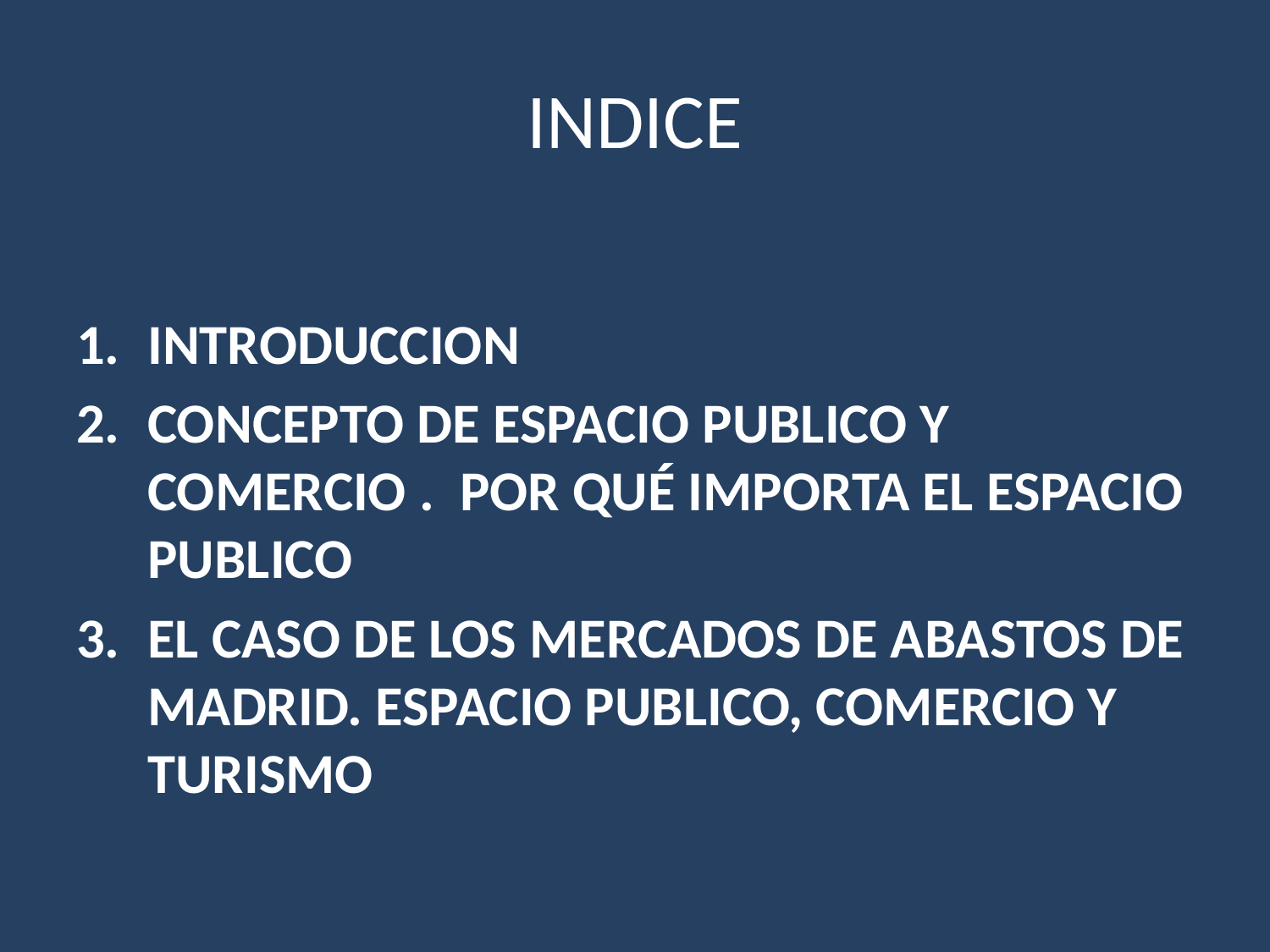

# INDICE

INTRODUCCION
CONCEPTO DE ESPACIO PUBLICO Y COMERCIO .  POR QUÉ IMPORTA EL ESPACIO PUBLICO
EL CASO DE LOS MERCADOS DE ABASTOS DE MADRID. ESPACIO PUBLICO, COMERCIO Y TURISMO